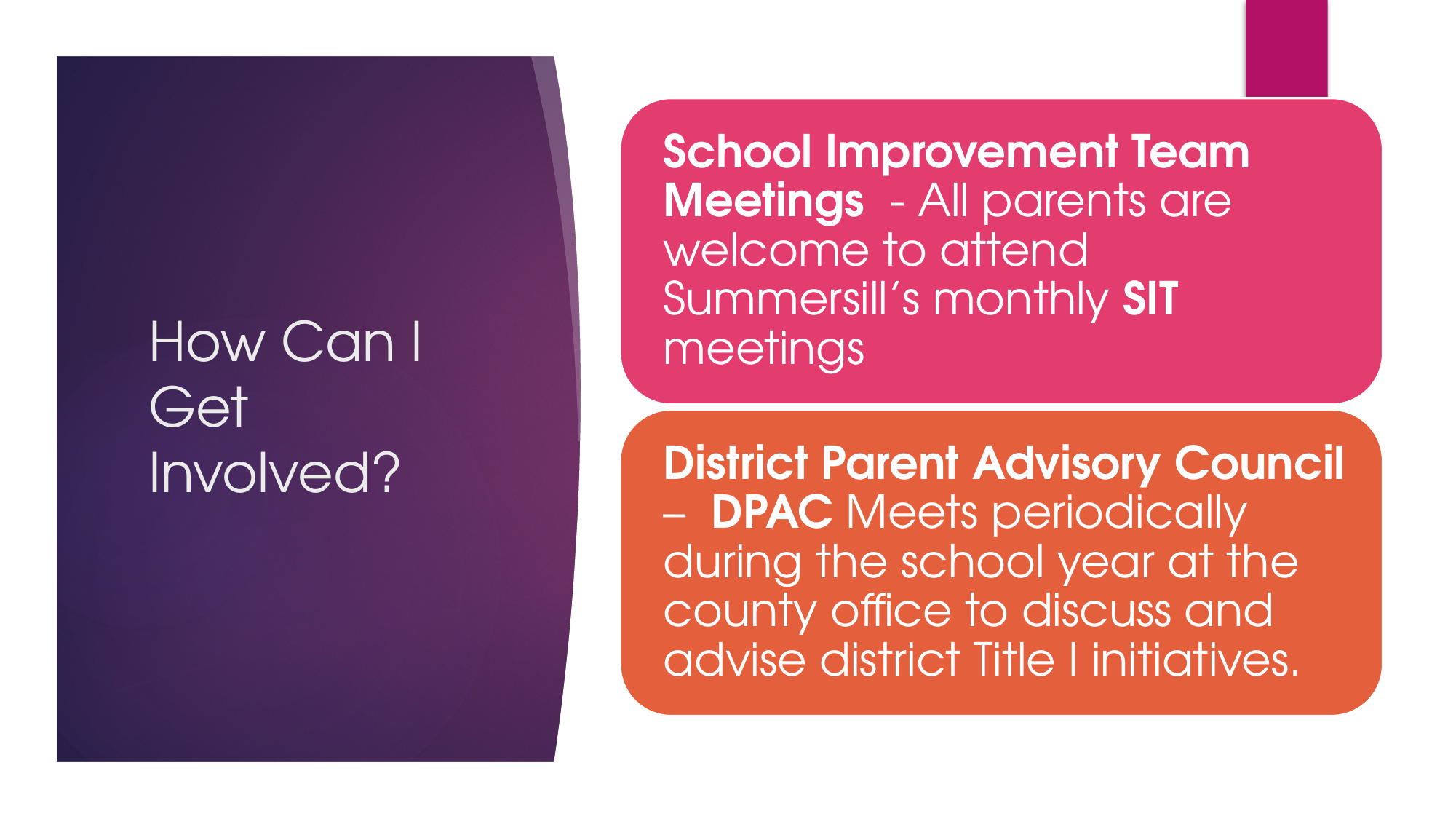

School Improvement Team Meetings  - All parents are welcome to attend Summersill’s monthly SIT meetings
District Parent Advisory Council –  DPAC Meets periodically during the school year at the county office to discuss and advise district Title I initiatives.
# How Can I Get Involved?